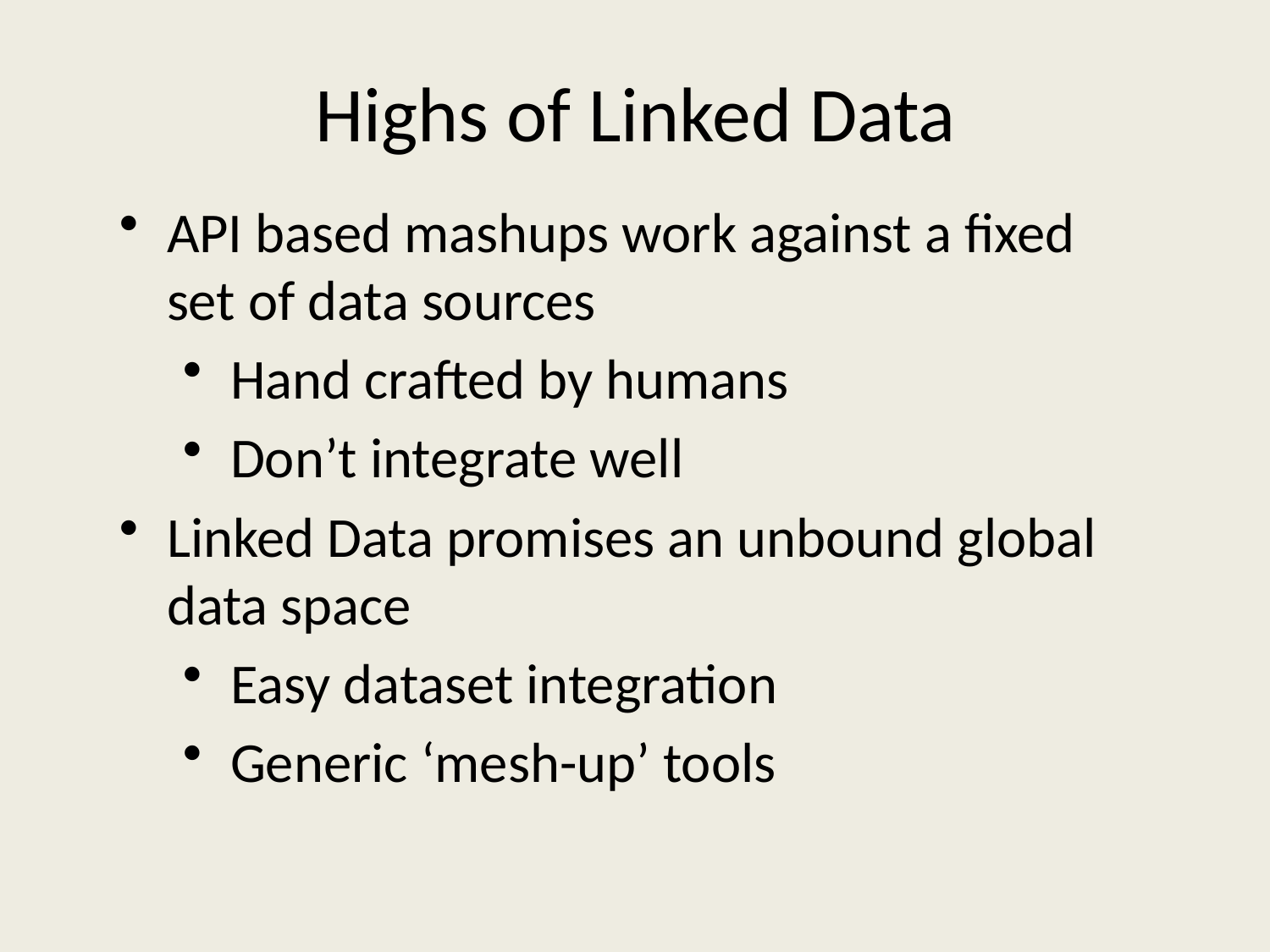

Highs of Linked Data
API based mashups work against a fixed set of data sources
Hand crafted by humans
Don’t integrate well
Linked Data promises an unbound global data space
Easy dataset integration
Generic ‘mesh-up’ tools